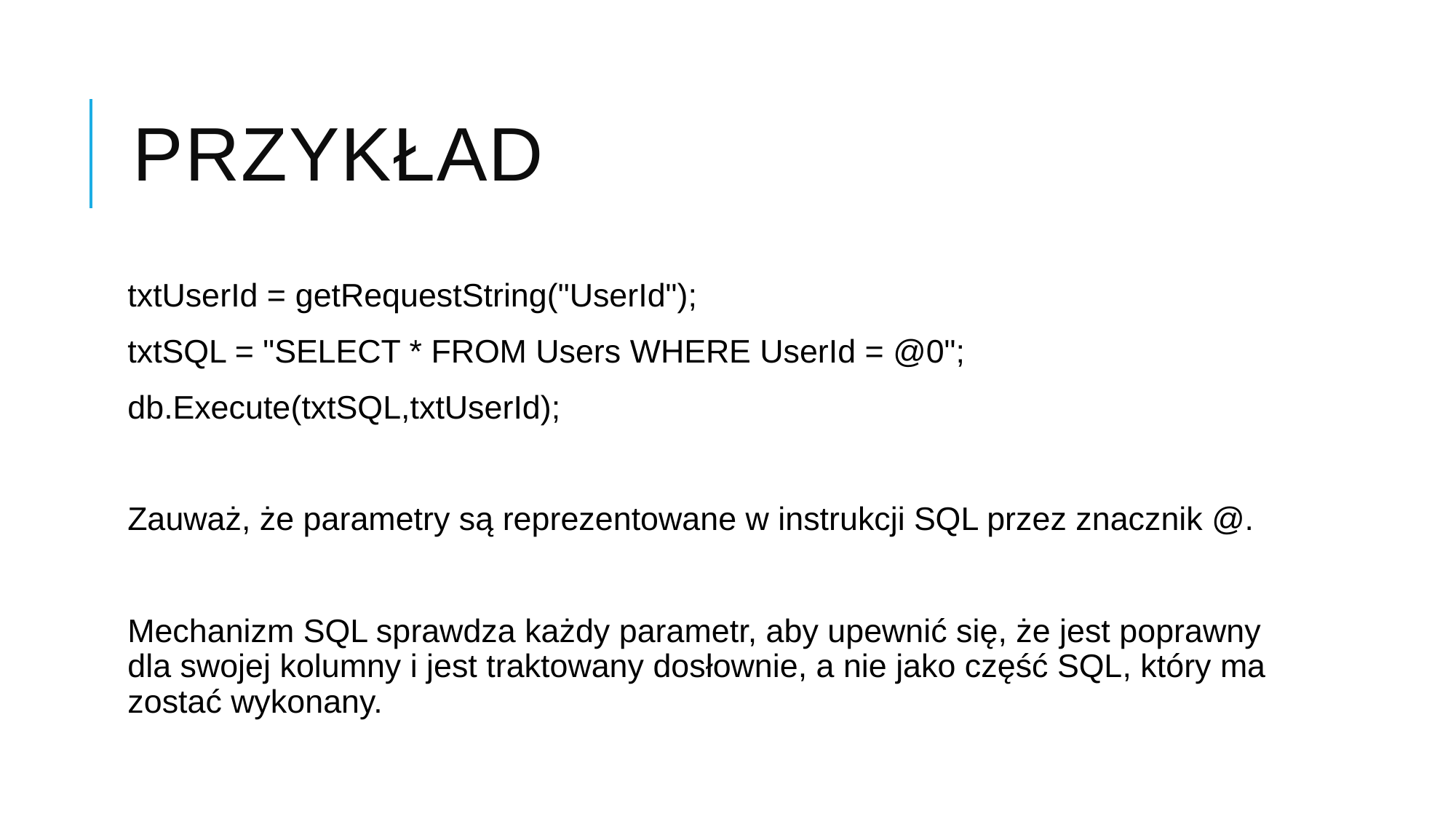

# Przykład
txtUserId = getRequestString("UserId");
txtSQL = "SELECT * FROM Users WHERE UserId = @0";
db.Execute(txtSQL,txtUserId);

Zauważ, że parametry są reprezentowane w instrukcji SQL przez znacznik @.

Mechanizm SQL sprawdza każdy parametr, aby upewnić się, że jest poprawny dla swojej kolumny i jest traktowany dosłownie, a nie jako część SQL, który ma zostać wykonany.